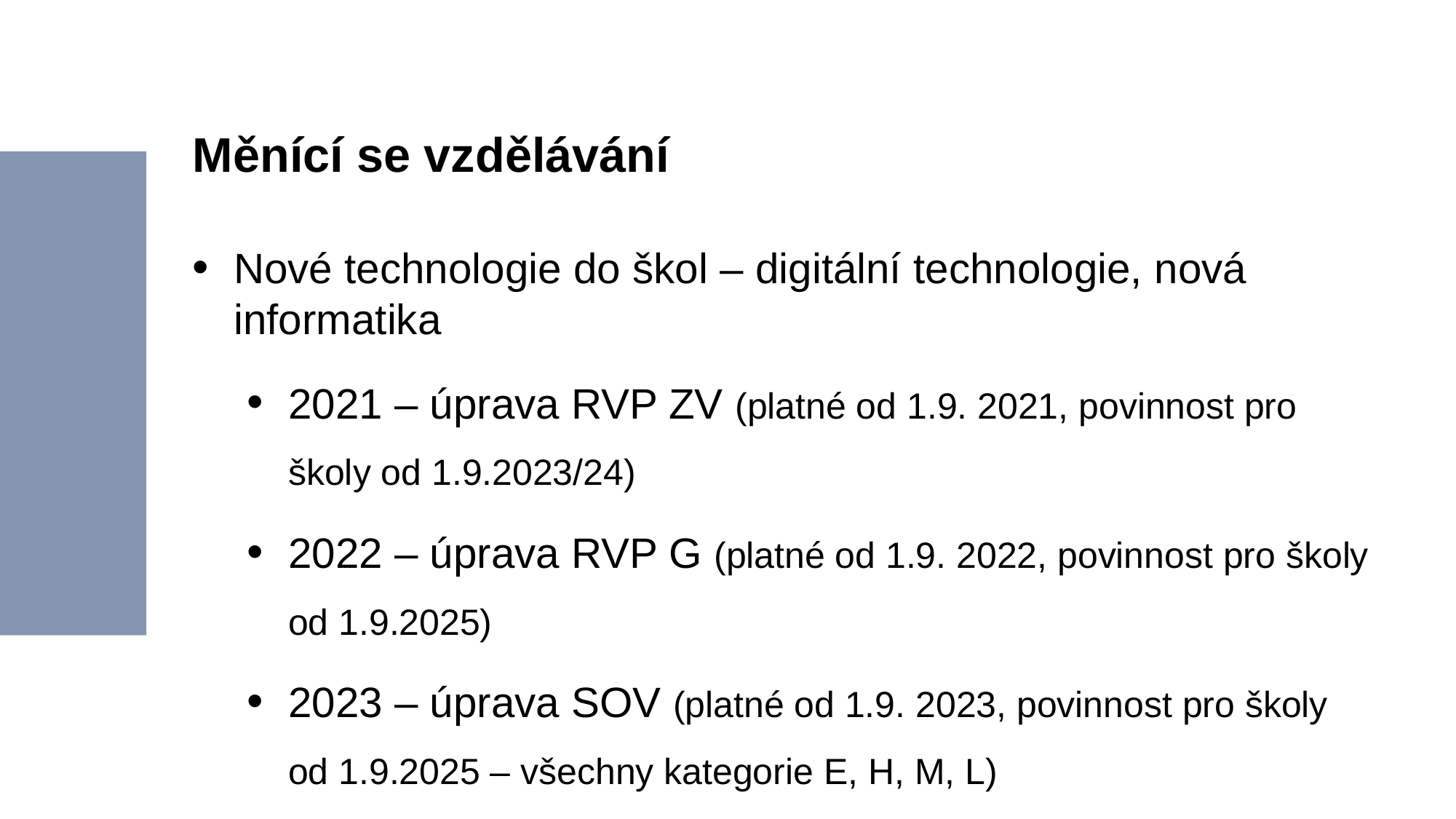

# Měnící se vzdělávání
Nové technologie do škol – digitální technologie, nová informatika
2021 – úprava RVP ZV (platné od 1.9. 2021, povinnost pro školy od 1.9.2023/24)
2022 – úprava RVP G (platné od 1.9. 2022, povinnost pro školy od 1.9.2025)
2023 – úprava SOV (platné od 1.9. 2023, povinnost pro školy od 1.9.2025 – všechny kategorie E, H, M, L)